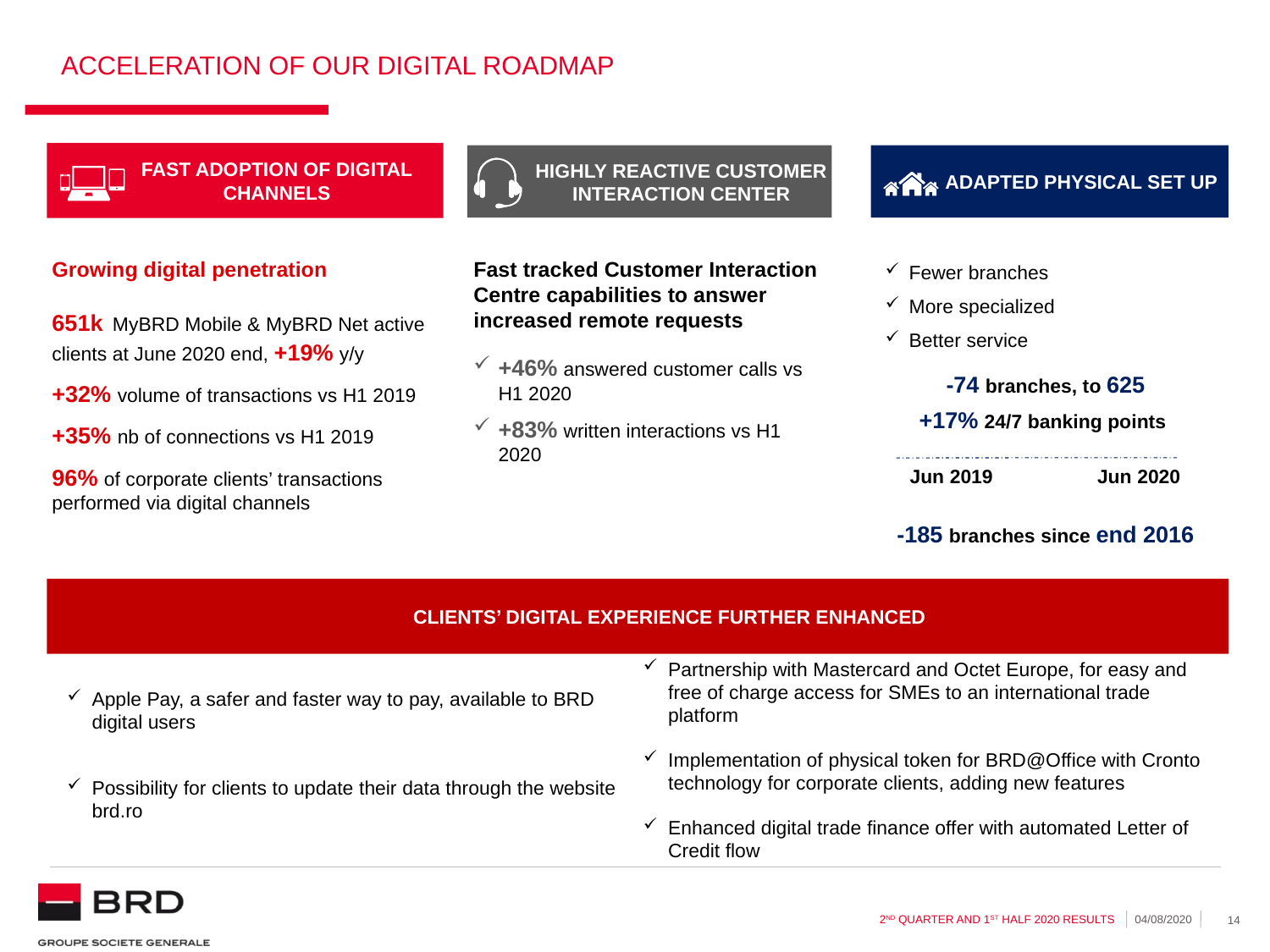

# Acceleration of our digital roadmap
Contact Center
FAST ADOPTION OF DIGITAL CHANNELS
HIGHLY REACTIVE CUSTOMER INTERACTION CENTER
ADAPTED PHYSICAL SET UP

Growing digital penetration
651k MyBRD Mobile & MyBRD Net active clients at June 2020 end, +19% y/y
+32% volume of transactions vs H1 2019
+35% nb of connections vs H1 2019
96% of corporate clients’ transactions performed via digital channels
Fast tracked Customer Interaction Centre capabilities to answer increased remote requests
+46% answered customer calls vs H1 2020
+83% written interactions vs H1 2020
Fewer branches
More specialized
Better service
| -74 branches, to 625 +17% 24/7 banking points |  |
| --- | --- |
| Jun 2019 | Jun 2020 |
-185 branches since end 2016
Apps & website
CLIENTS’ DIGITAL EXPERIENCE FURTHER ENHANCED
Partnership with Mastercard and Octet Europe, for easy and free of charge access for SMEs to an international trade platform
Implementation of physical token for BRD@Office with Cronto technology for corporate clients, adding new features
Enhanced digital trade finance offer with automated Letter of Credit flow
Apple Pay, a safer and faster way to pay, available to BRD digital users
Possibility for clients to update their data through the website brd.ro